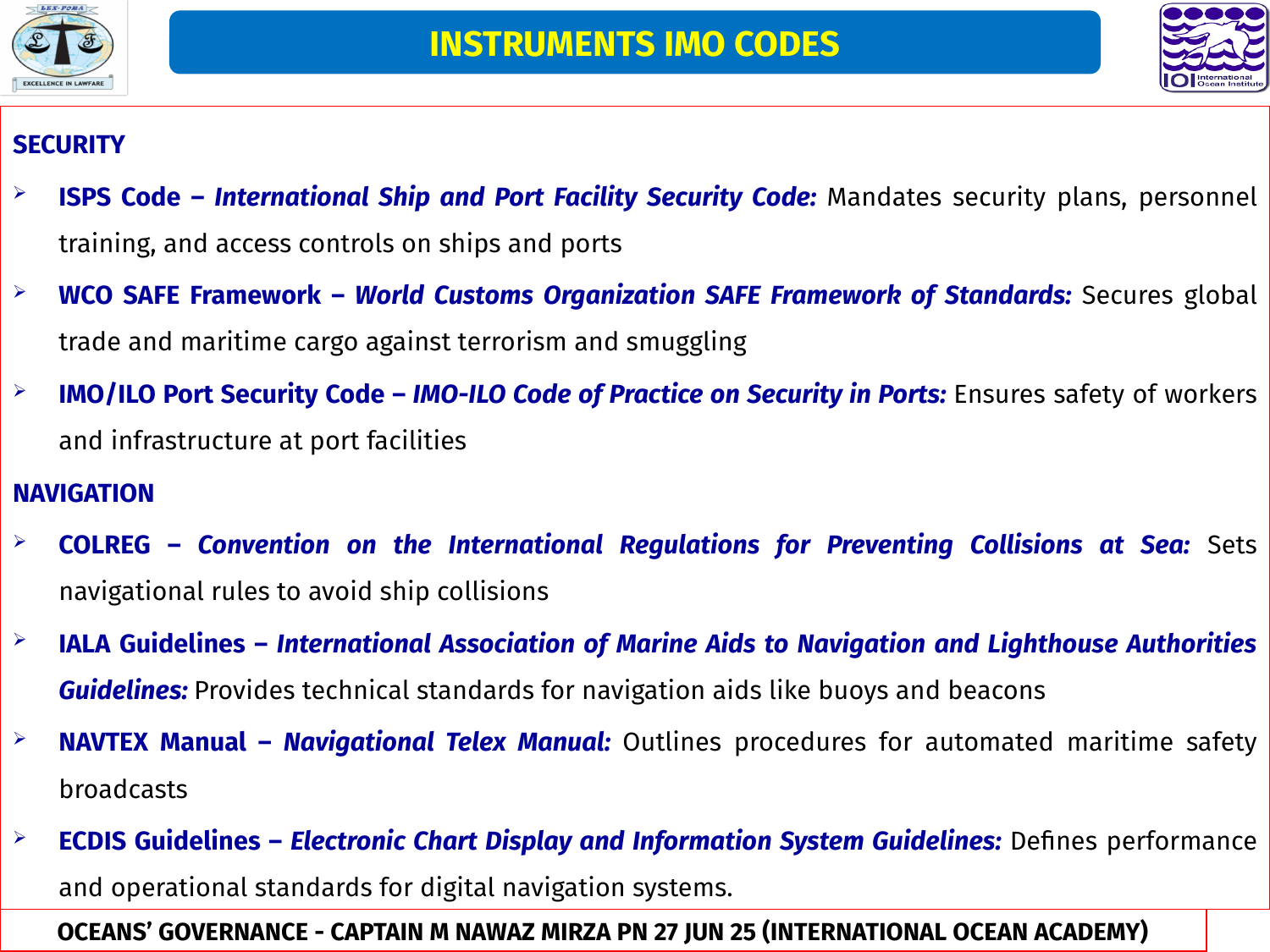

INSTRUMENTS IMO CODES
SECURITY
ISPS Code – International Ship and Port Facility Security Code: Mandates security plans, personnel training, and access controls on ships and ports
WCO SAFE Framework – World Customs Organization SAFE Framework of Standards: Secures global trade and maritime cargo against terrorism and smuggling
IMO/ILO Port Security Code – IMO-ILO Code of Practice on Security in Ports: Ensures safety of workers and infrastructure at port facilities
NAVIGATION
COLREG – Convention on the International Regulations for Preventing Collisions at Sea: Sets navigational rules to avoid ship collisions
IALA Guidelines – International Association of Marine Aids to Navigation and Lighthouse Authorities Guidelines: Provides technical standards for navigation aids like buoys and beacons
NAVTEX Manual – Navigational Telex Manual: Outlines procedures for automated maritime safety broadcasts
ECDIS Guidelines – Electronic Chart Display and Information System Guidelines: Defines performance and operational standards for digital navigation systems.